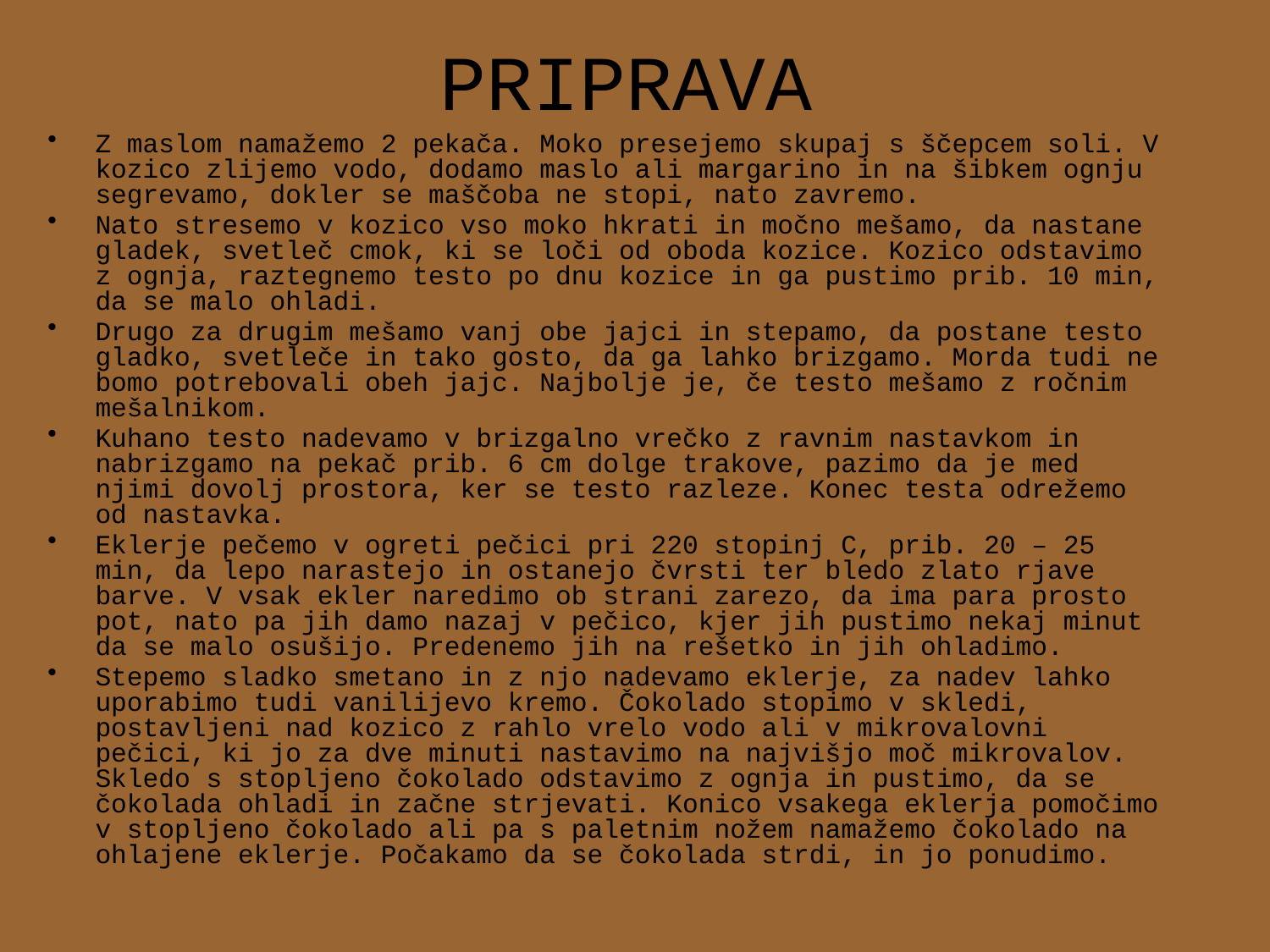

# PRIPRAVA
Z maslom namažemo 2 pekača. Moko presejemo skupaj s ščepcem soli. V kozico zlijemo vodo, dodamo maslo ali margarino in na šibkem ognju segrevamo, dokler se maščoba ne stopi, nato zavremo.
Nato stresemo v kozico vso moko hkrati in močno mešamo, da nastane gladek, svetleč cmok, ki se loči od oboda kozice. Kozico odstavimo z ognja, raztegnemo testo po dnu kozice in ga pustimo prib. 10 min, da se malo ohladi.
Drugo za drugim mešamo vanj obe jajci in stepamo, da postane testo gladko, svetleče in tako gosto, da ga lahko brizgamo. Morda tudi ne bomo potrebovali obeh jajc. Najbolje je, če testo mešamo z ročnim mešalnikom.
Kuhano testo nadevamo v brizgalno vrečko z ravnim nastavkom in nabrizgamo na pekač prib. 6 cm dolge trakove, pazimo da je med njimi dovolj prostora, ker se testo razleze. Konec testa odrežemo od nastavka.
Eklerje pečemo v ogreti pečici pri 220 stopinj C, prib. 20 – 25 min, da lepo narastejo in ostanejo čvrsti ter bledo zlato rjave barve. V vsak ekler naredimo ob strani zarezo, da ima para prosto pot, nato pa jih damo nazaj v pečico, kjer jih pustimo nekaj minut da se malo osušijo. Predenemo jih na rešetko in jih ohladimo.
Stepemo sladko smetano in z njo nadevamo eklerje, za nadev lahko uporabimo tudi vanilijevo kremo. Čokolado stopimo v skledi, postavljeni nad kozico z rahlo vrelo vodo ali v mikrovalovni pečici, ki jo za dve minuti nastavimo na najvišjo moč mikrovalov. Skledo s stopljeno čokolado odstavimo z ognja in pustimo, da se čokolada ohladi in začne strjevati. Konico vsakega eklerja pomočimo v stopljeno čokolado ali pa s paletnim nožem namažemo čokolado na ohlajene eklerje. Počakamo da se čokolada strdi, in jo ponudimo.